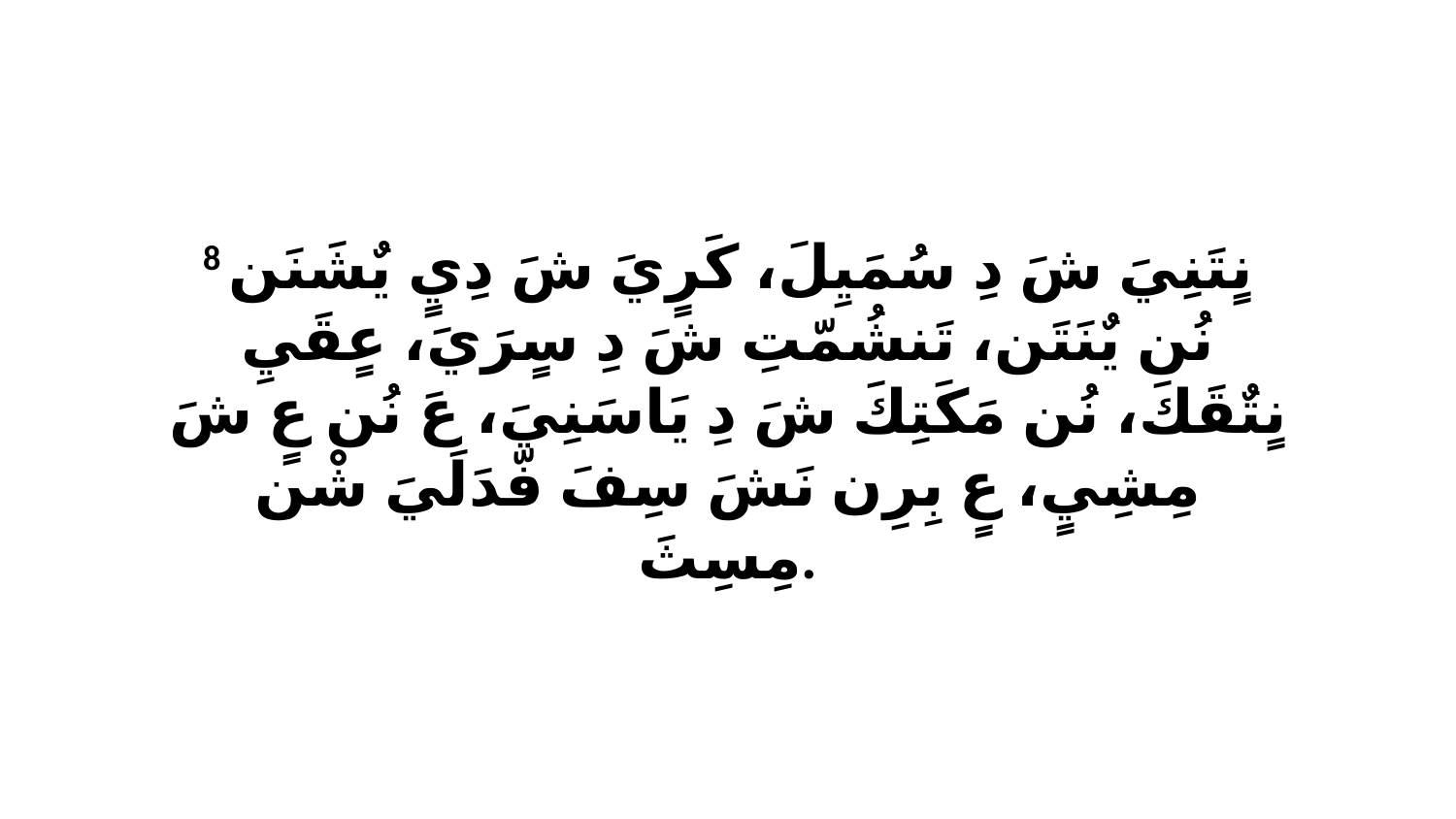

8 نٍتَنِيَ شَ دِ سُمَيِلَ، كَرٍيَ شَ دِيٍ يٌشَنَن نُن يٌنَتَن، تَنشُمّتِ شَ دِ سٍرَيَ، عٍقَيِ نٍتٌقَكَ، نُن مَكَتِكَ شَ دِ يَاسَنِيَ، عَ نُن عٍ شَ مِشِيٍ، عٍ بِرِن نَشَ سِفَ فّدَلَيَ شْن مِسِثَ.